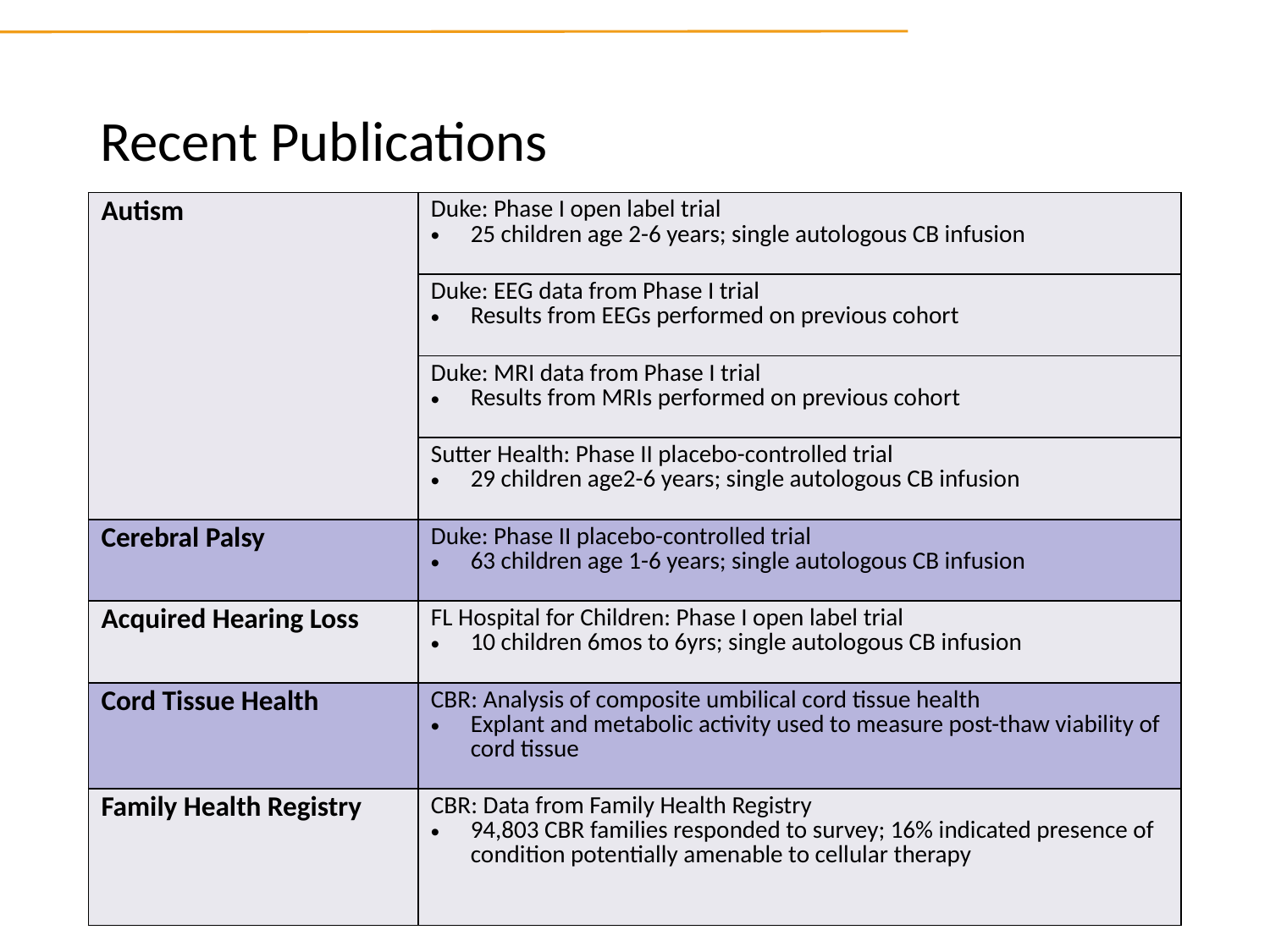

# Recent Publications
| Autism | Duke: Phase I open label trial 25 children age 2-6 years; single autologous CB infusion |
| --- | --- |
|  | Duke: EEG data from Phase I trial Results from EEGs performed on previous cohort |
|  | Duke: MRI data from Phase I trial Results from MRIs performed on previous cohort |
|  | Sutter Health: Phase II placebo-controlled trial 29 children age2-6 years; single autologous CB infusion |
| Cerebral Palsy | Duke: Phase II placebo-controlled trial 63 children age 1-6 years; single autologous CB infusion |
| Acquired Hearing Loss | FL Hospital for Children: Phase I open label trial 10 children 6mos to 6yrs; single autologous CB infusion |
| Cord Tissue Health | CBR: Analysis of composite umbilical cord tissue health Explant and metabolic activity used to measure post-thaw viability of cord tissue |
| Family Health Registry | CBR: Data from Family Health Registry 94,803 CBR families responded to survey; 16% indicated presence of condition potentially amenable to cellular therapy |